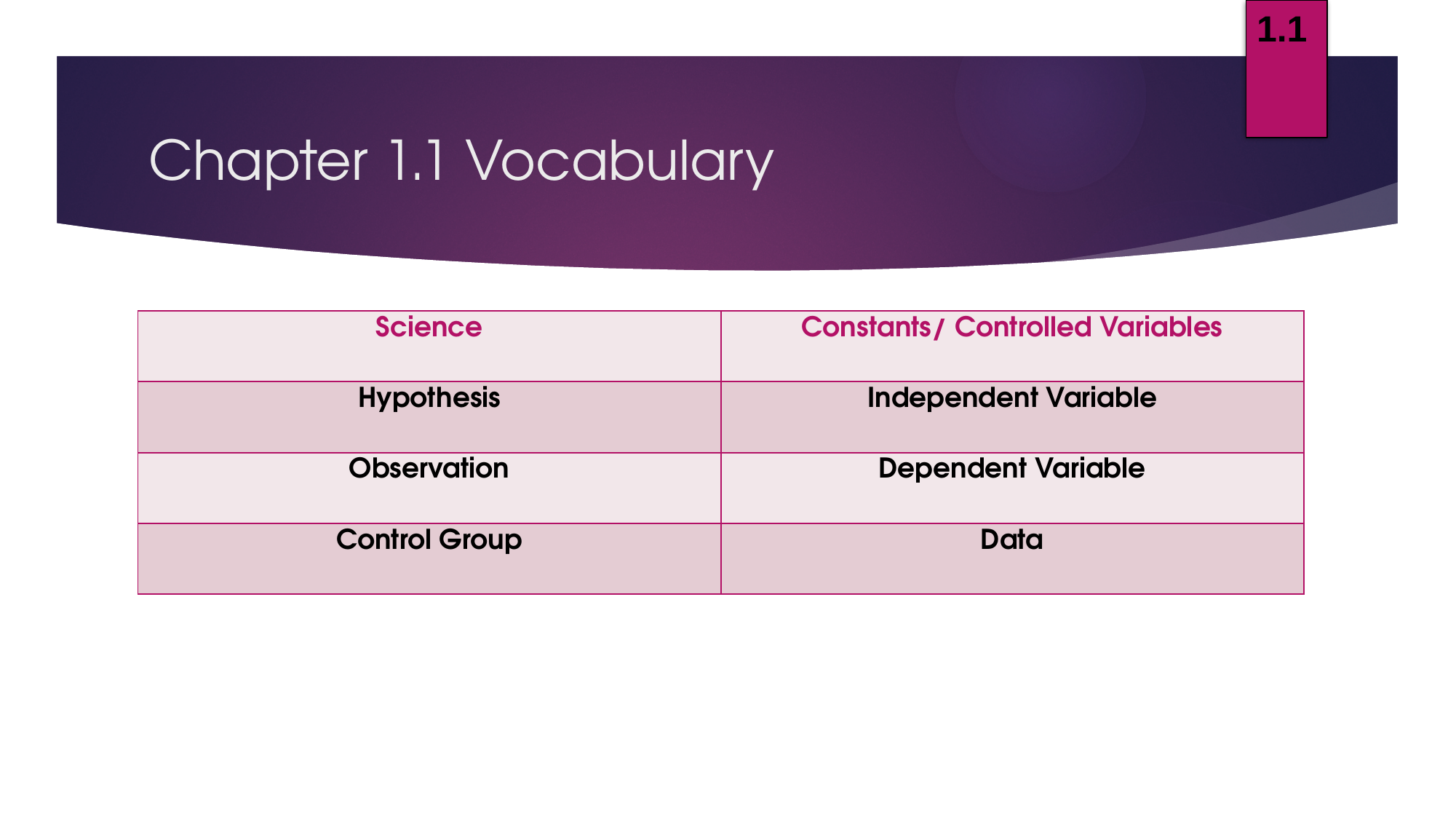

1.1
# Chapter 1.1 Vocabulary
| Science | Constants/ Controlled Variables |
| --- | --- |
| Hypothesis | Independent Variable |
| Observation | Dependent Variable |
| Control Group | Data |